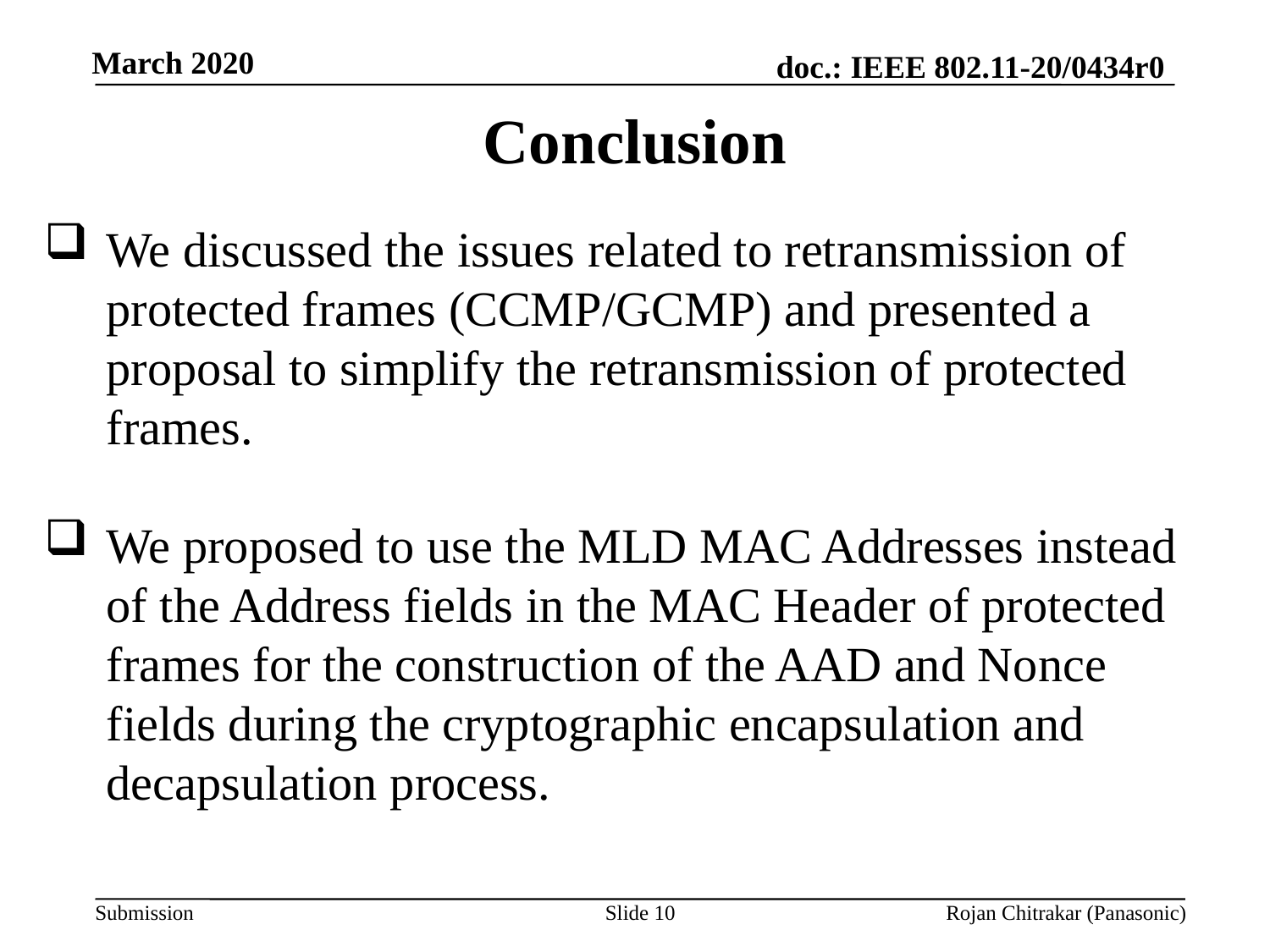

Conclusion
We discussed the issues related to retransmission of protected frames (CCMP/GCMP) and presented a proposal to simplify the retransmission of protected frames.

We proposed to use the MLD MAC Addresses instead of the Address fields in the MAC Header of protected frames for the construction of the AAD and Nonce fields during the cryptographic encapsulation and decapsulation process.
Slide 10
Rojan Chitrakar (Panasonic)